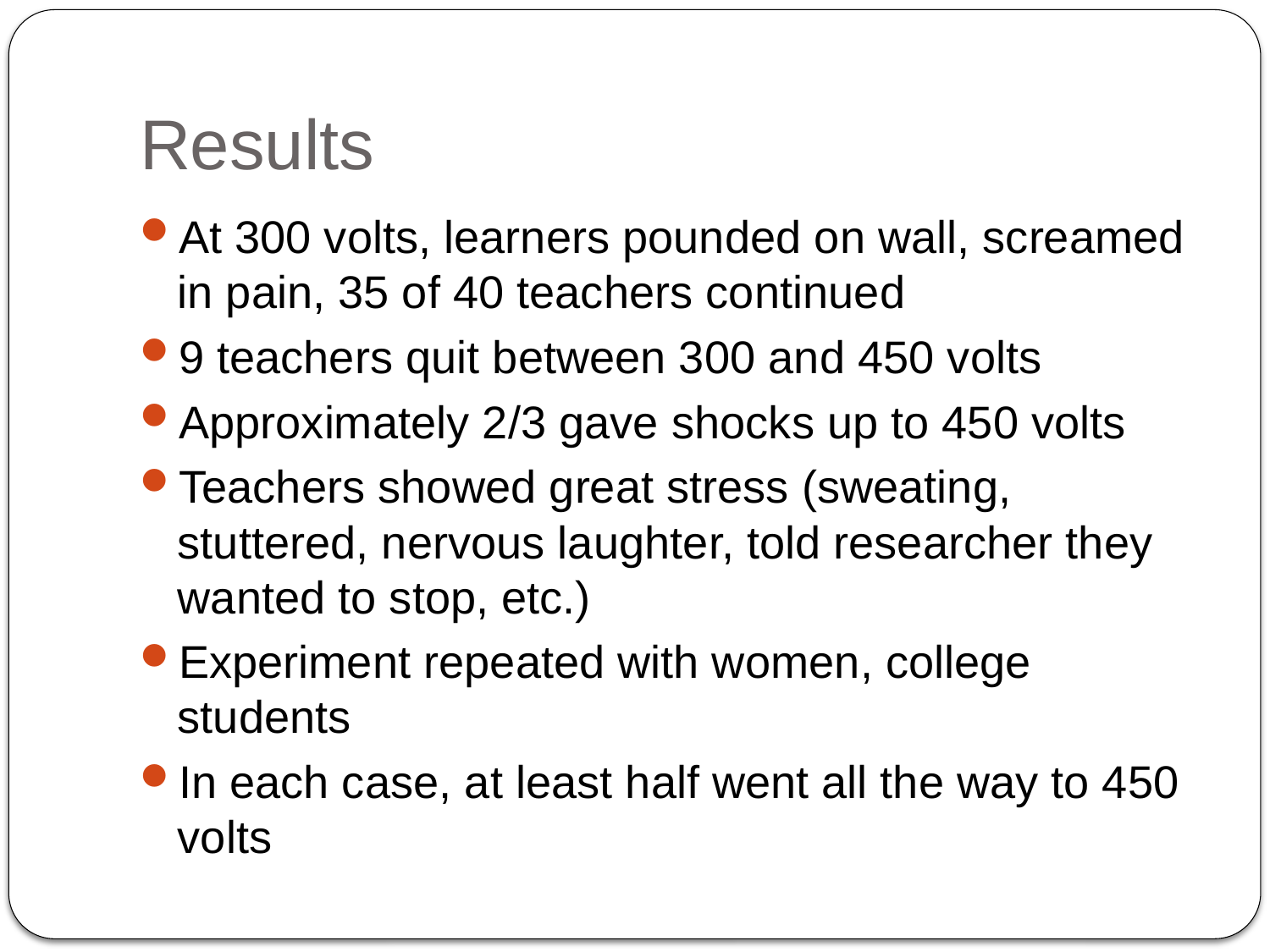

# Results
At 300 volts, learners pounded on wall, screamed in pain, 35 of 40 teachers continued
9 teachers quit between 300 and 450 volts
Approximately 2/3 gave shocks up to 450 volts
Teachers showed great stress (sweating, stuttered, nervous laughter, told researcher they wanted to stop, etc.)
Experiment repeated with women, college students
In each case, at least half went all the way to 450 volts